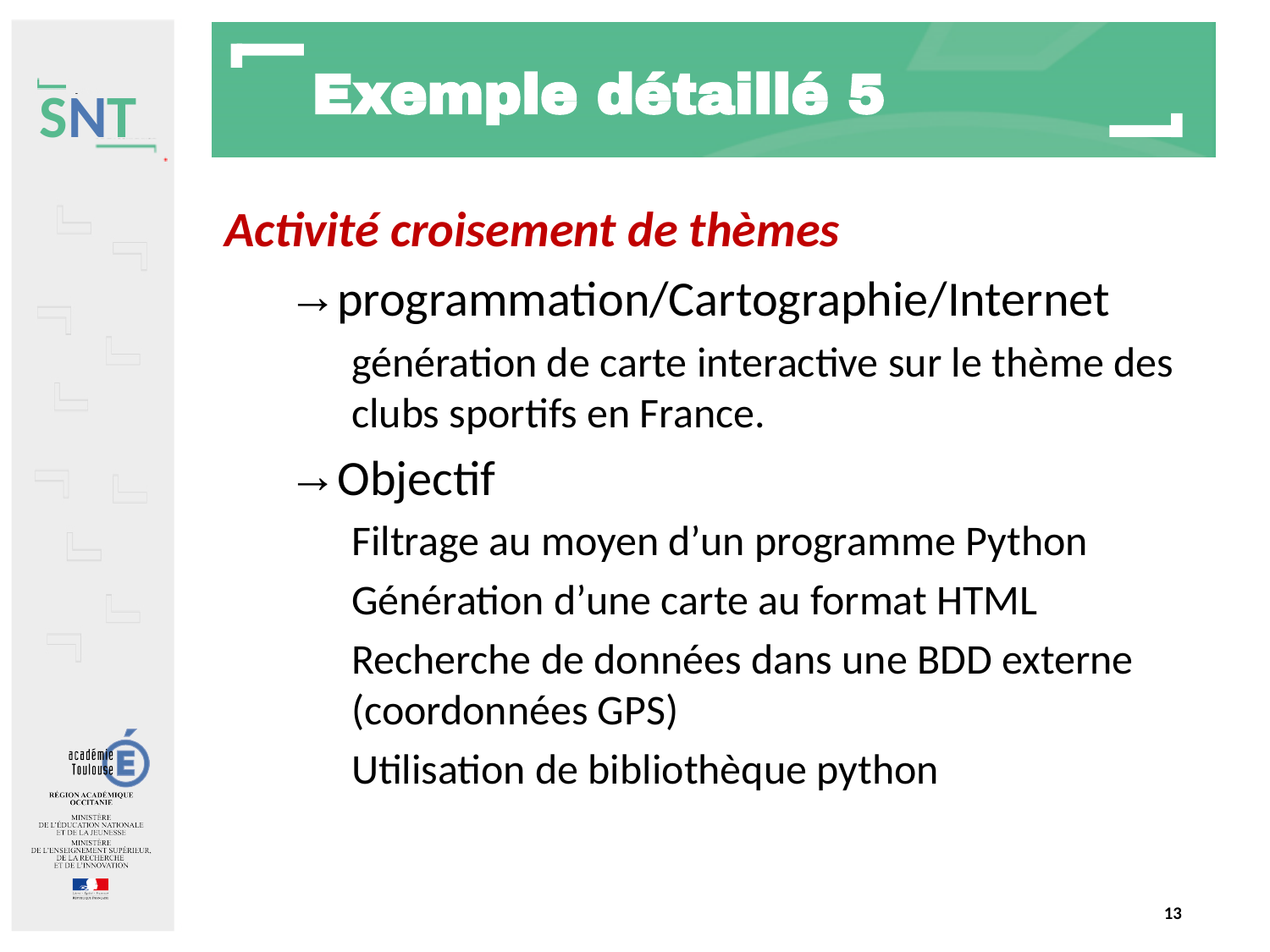

# Exemple détaillé 5
Activité croisement de thèmes
programmation/Cartographie/Internet
génération de carte interactive sur le thème des clubs sportifs en France.
Objectif
Filtrage au moyen d’un programme Python
Génération d’une carte au format HTML
Recherche de données dans une BDD externe (coordonnées GPS)
Utilisation de bibliothèque python

13